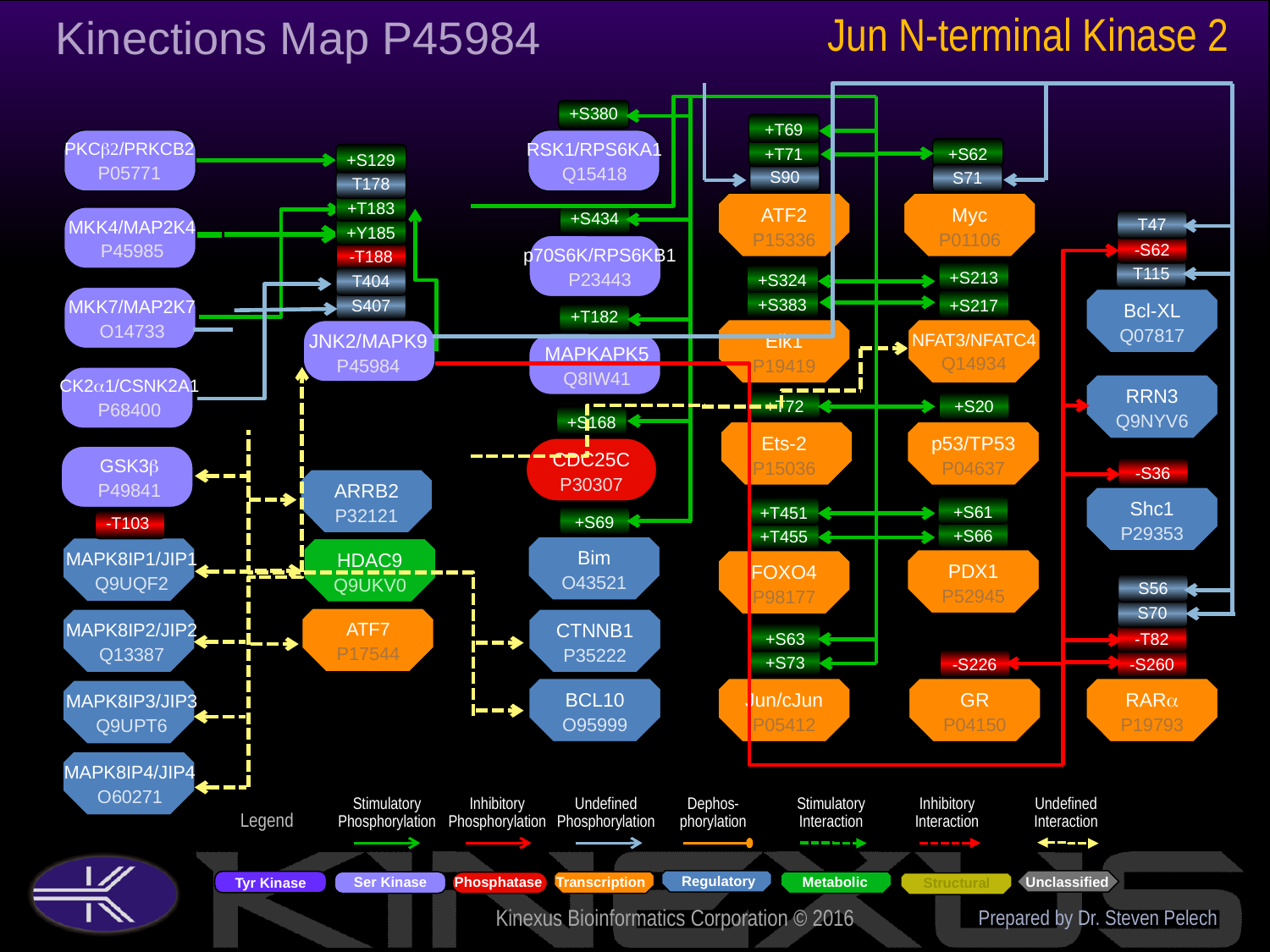

Jun N-terminal Kinase 2
Kinections Map P45984
+S380

RSK1/RPS6KA1
Q15418

+T69

+T71

S90

ATF2
P15336
PKCβ2/PRKCB2
P05771

+S62

S71

Myc
P01106
+S129

T178

+T183

+S434

p70S6K/RPS6KB1
P23443

MKK4/MAP2K4
P45985

T47

-S62

T115

Bcl-XL
Q07817
+Y185

-T188

+S213

+S217

NFAT3/NFATC4
Q14934
+S324

+S383

Elk1
P19419
T404

MKK7/MAP2K7
O14733

S407

+T182

MAPKAPK5
Q8IW41

JNK2/MAPK9
P45984

CK2α1/CSNK2A1
P68400

RRN3
Q9NYV6
+S20

p53/TP53
P04637
+T72

Ets-2
P15036
+S168

CDC25C
P30307

GSK3β
P49841

-S36

Shc1
P29353

ARRB2
P32121
+S61

+S66

PDX1
P52945
+T451

+T455

FOXO4
P98177
+S69

Bim
O43521
-T103

HDAC9
Q9UKV0
MAPK8IP1/JIP1
Q9UQF2
S56

S70

-T82

-S260

RARα
P19793

ATF7
P17544

CTNNB1
P35222
MAPK8IP2/JIP2
Q13387
+S63

+S73

Jun/cJun
P05412
-S226

GR
P04150

BCL10
O95999

MAPK8IP3/JIP3
Q9UPT6

MAPK8IP4/JIP4
O60271